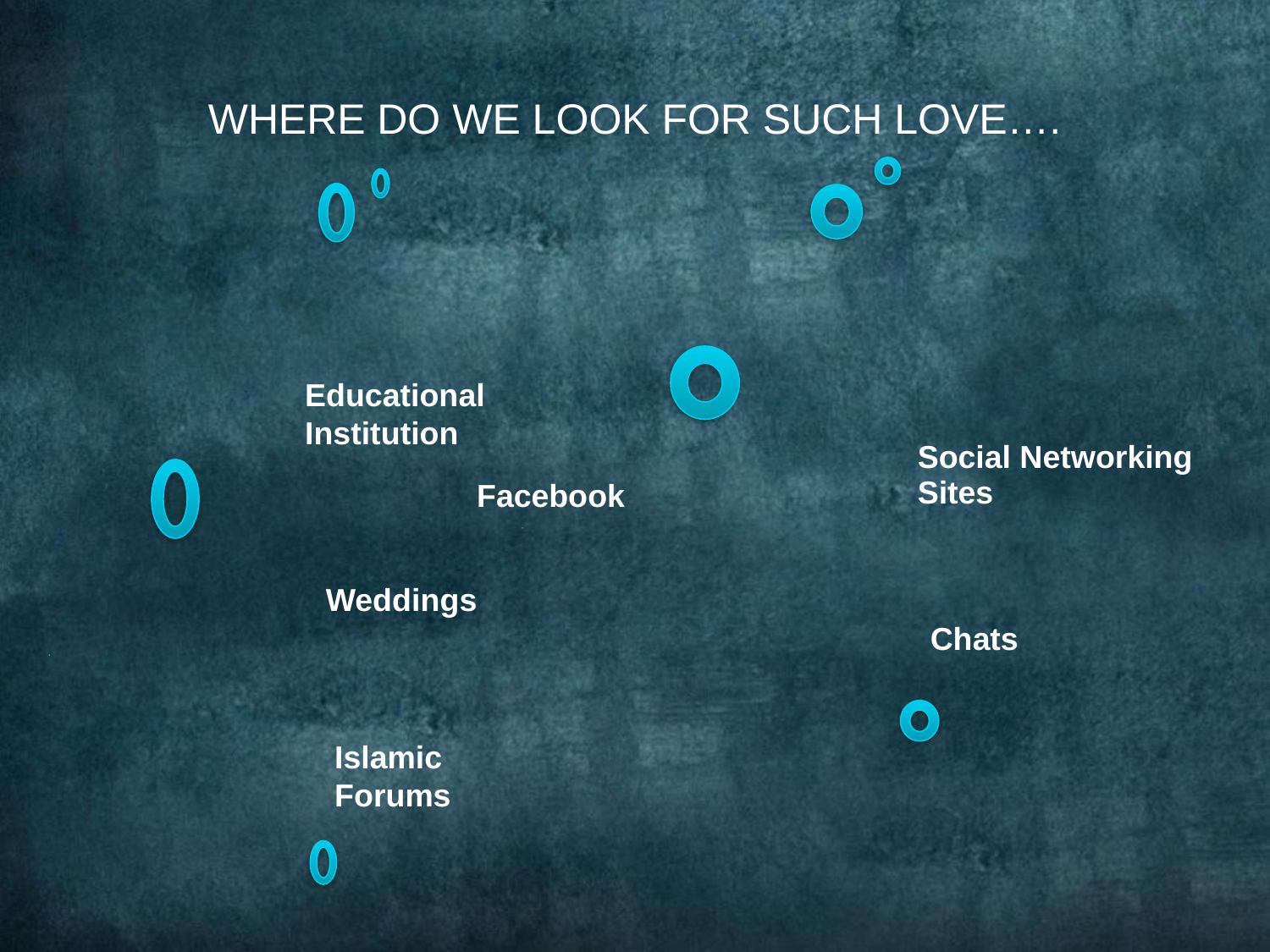

# WHERE DO WE LOOK FOR SUCH LOVE….
Social Networking Sites
Chats
Facebook
Weddings
Educational Institution
Islamic Forums